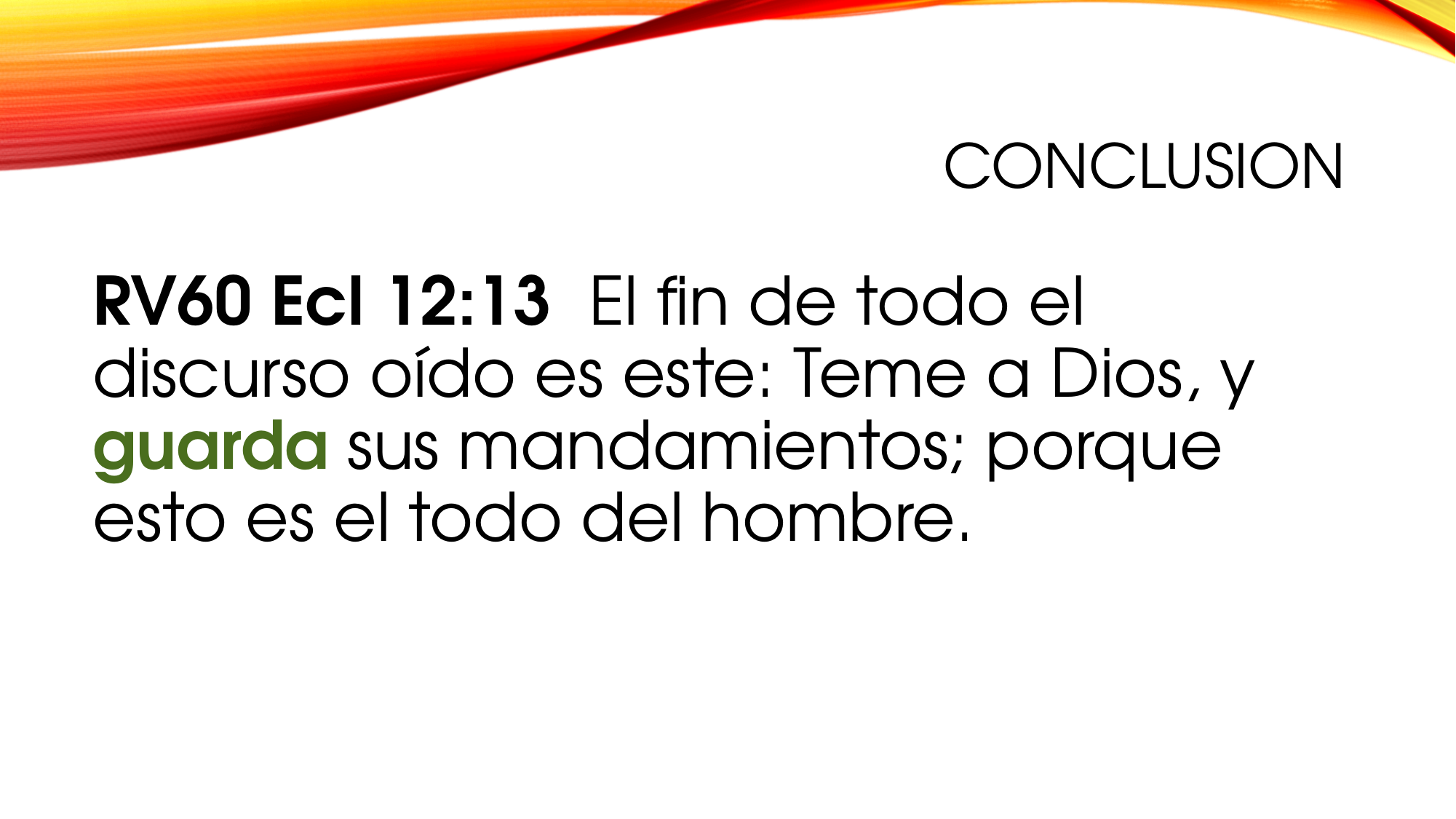

# Conclusion
RV60 Ecl 12:13  El fin de todo el discurso oído es este: Teme a Dios, y guarda sus mandamientos; porque esto es el todo del hombre.